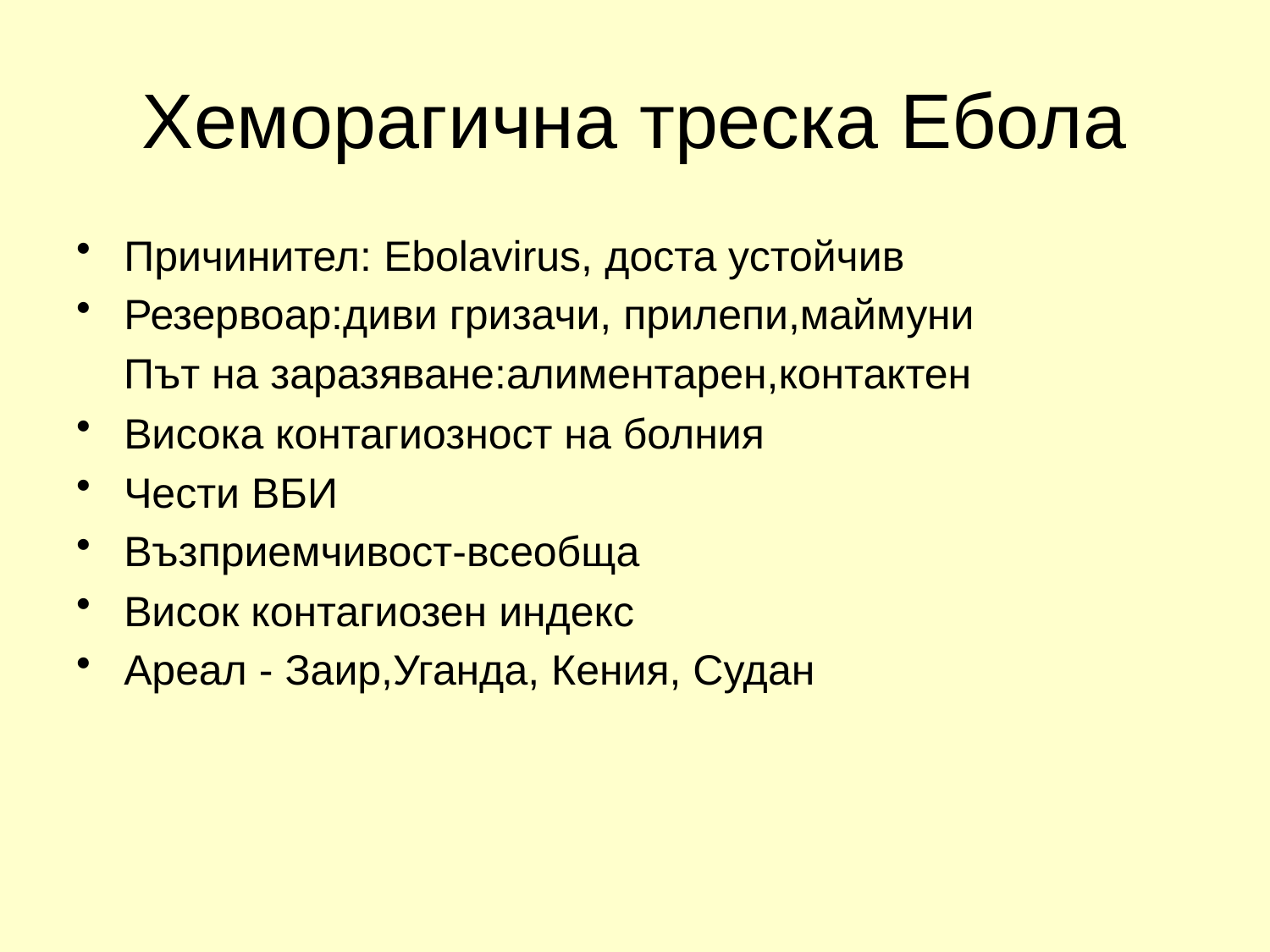

# Хеморагична треска Ебола
Причинител: Ebolavirus, доста устойчив
Резервоар:диви гризачи, прилепи,маймуни
    Път на заразяване:алиментарен,контактен
Висока контагиозност на болния
Чести ВБИ
Възприемчивост-всеобща
Висок контагиозен индекс
Ареал - Заир,Уганда, Кения, Судан